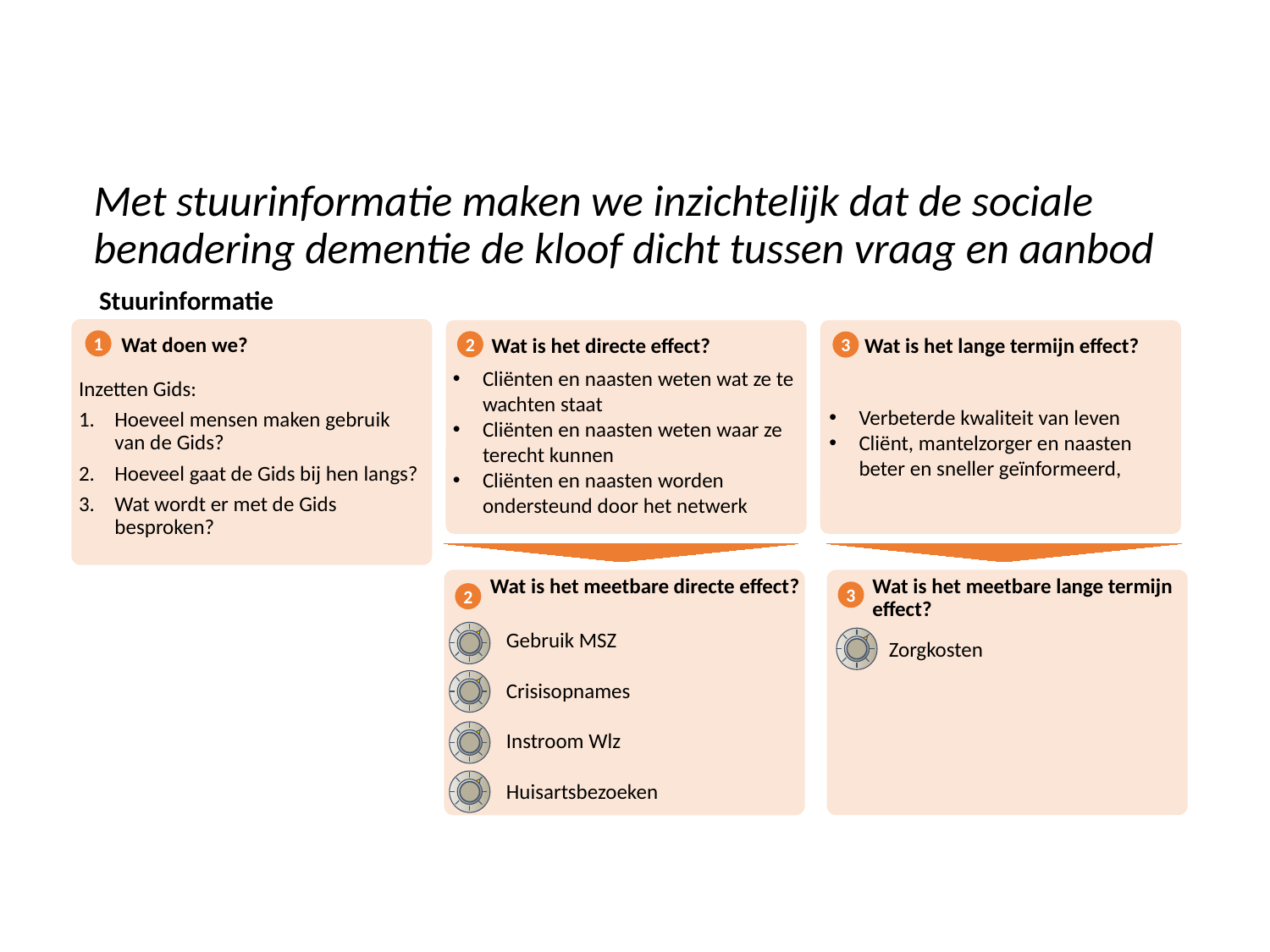

# Met stuurinformatie maken we inzichtelijk dat de sociale benadering dementie de kloof dicht tussen vraag en aanbod
Stuurinformatie

Inzetten Gids:
Hoeveel mensen maken gebruik van de Gids?
Hoeveel gaat de Gids bij hen langs?
Wat wordt er met de Gids besproken?
Verbeterde kwaliteit van leven
Cliënt, mantelzorger en naasten beter en sneller geïnformeerd,

Cliënten en naasten weten wat ze te wachten staat
Cliënten en naasten weten waar ze terecht kunnen
Cliënten en naasten worden ondersteund door het netwerk

Wat doen we?
Wat is het directe effect?
Wat is het lange termijn effect?

1

2

3

Wat is het meetbare directe effect?
Wat is het meetbare lange termijn effect?

3

2

Gebruik MSZ

Zorgkosten

Crisisopnames

Instroom Wlz

Huisartsbezoeken